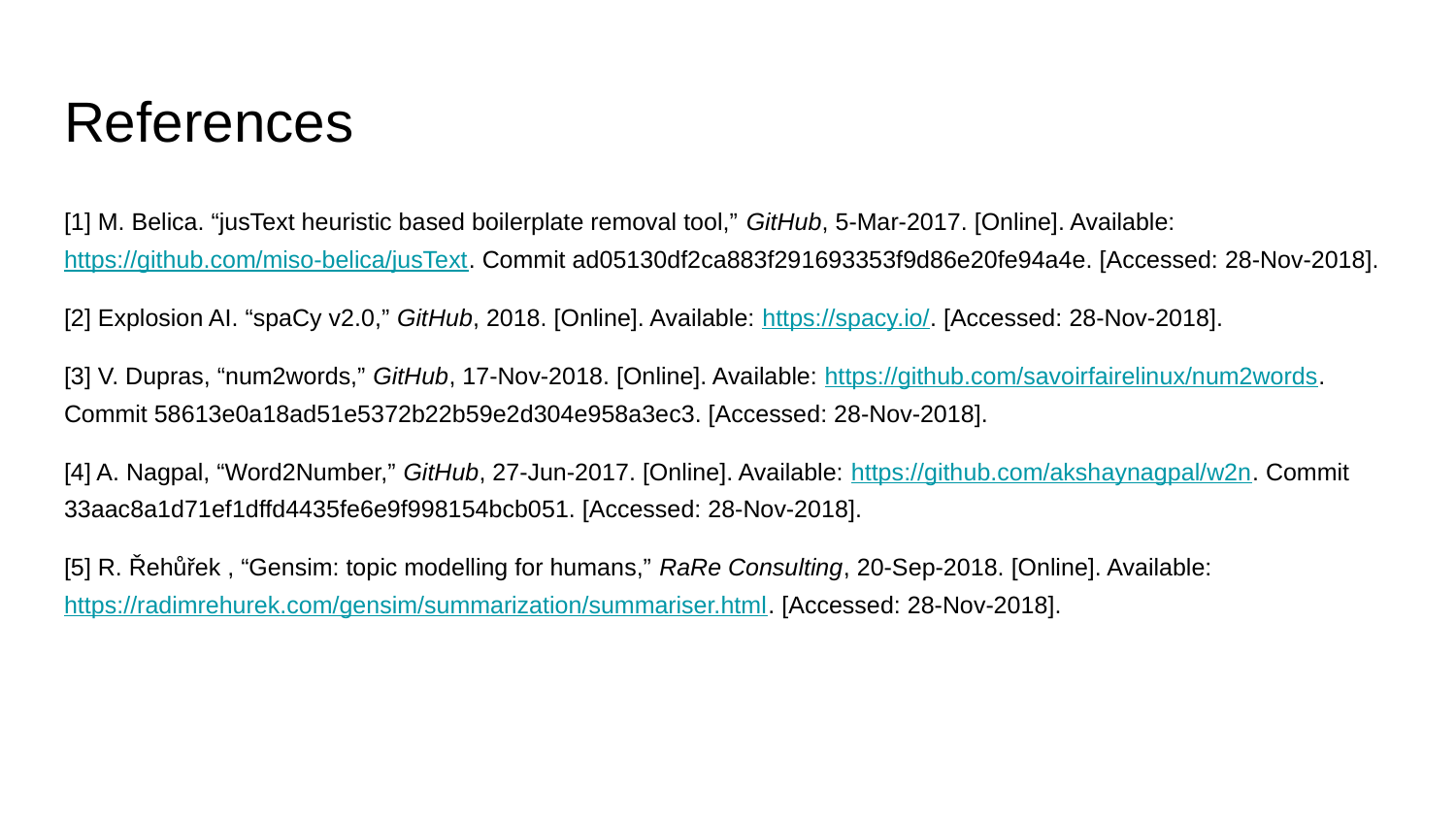

# References
[1] M. Belica. “jusText heuristic based boilerplate removal tool,” GitHub, 5-Mar-2017. [Online]. Available: https://github.com/miso-belica/jusText. Commit ad05130df2ca883f291693353f9d86e20fe94a4e. [Accessed: 28-Nov-2018].
[2] Explosion AI. “spaCy v2.0,” GitHub, 2018. [Online]. Available: https://spacy.io/. [Accessed: 28-Nov-2018].
[3] V. Dupras, “num2words,” GitHub, 17-Nov-2018. [Online]. Available: https://github.com/savoirfairelinux/num2words. Commit 58613e0a18ad51e5372b22b59e2d304e958a3ec3. [Accessed: 28-Nov-2018].
[4] A. Nagpal, “Word2Number,” GitHub, 27-Jun-2017. [Online]. Available: https://github.com/akshaynagpal/w2n. Commit 33aac8a1d71ef1dffd4435fe6e9f998154bcb051. [Accessed: 28-Nov-2018].
[5] R. Řehůřek , “Gensim: topic modelling for humans,” RaRe Consulting, 20-Sep-2018. [Online]. Available: https://radimrehurek.com/gensim/summarization/summariser.html. [Accessed: 28-Nov-2018].